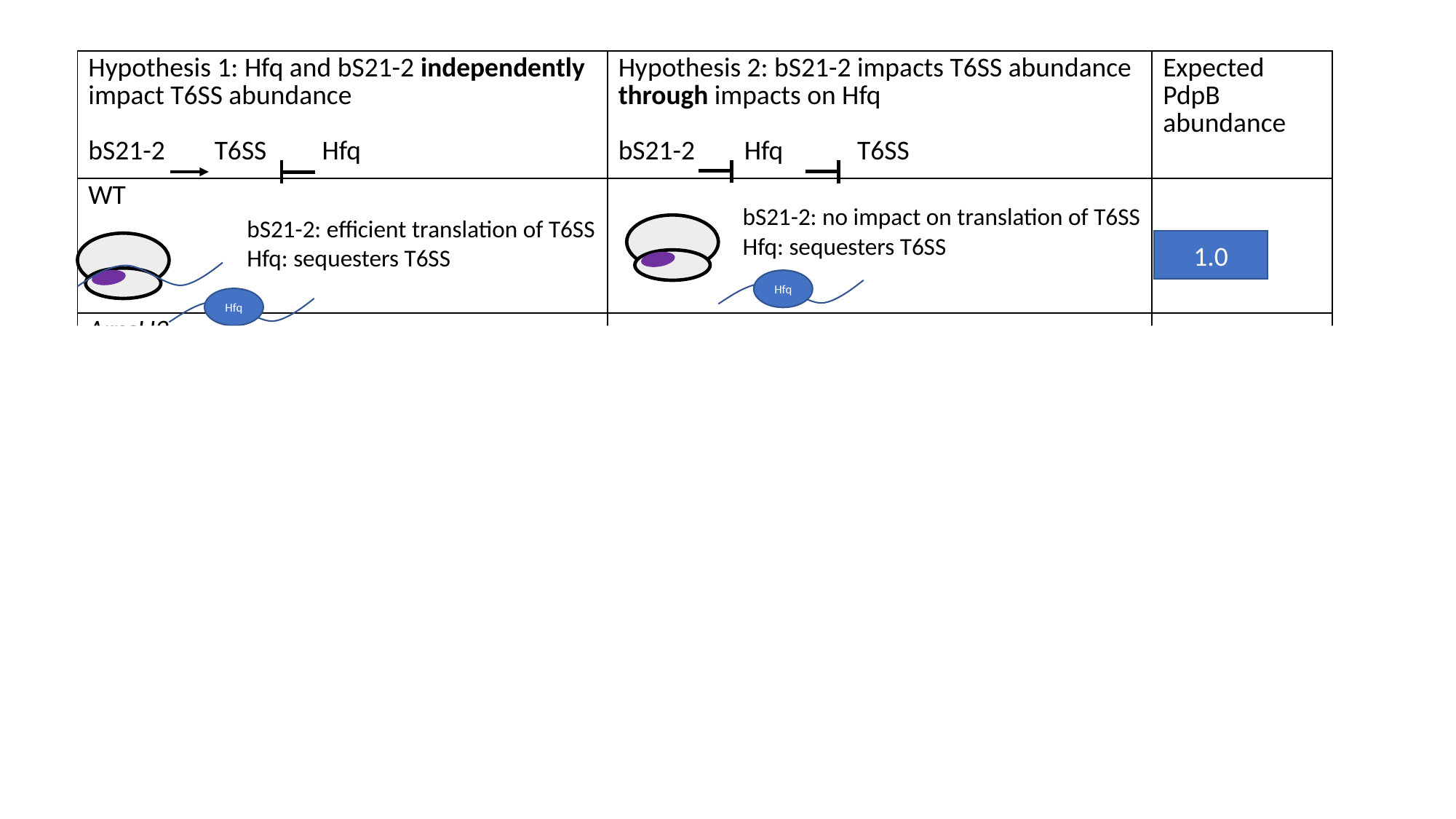

| Hypothesis 1: Hfq and bS21-2 independently impact T6SS abundance bS21-2 T6SS Hfq | Hypothesis 2: bS21-2 impacts T6SS abundance through impacts on Hfq bS21-2 Hfq T6SS | Expected PdpB abundance |
| --- | --- | --- |
| WT |  |  |
| ΔrpsU2 |  |  |
| Δhfq |  |  |
| Δhfq ΔrpsU2 |  |  |
bS21-2: no impact on translation of T6SS
Hfq: sequesters T6SS

Hfq

bS21-2: efficient translation of T6SS
Hfq: sequesters T6SS

Hfq

1.0

No bS21-2: no impact on translation of T6SS
More Hfq: sequesters more T6SS (-)

Hfq

No bS21-2: less efficient translation of T6SS (-)
More Hfq: sequesters more T6SS (-)

Hfq

0.3
bS21-2: no impact on translation of T6SS
No Hfq: no sequestration (+)

bS21-2: efficient translation of T6SS
No Hfq: no sequestration (+)

2.0
No bS21-2: No impact on translation of T6SS
No Hfq: no sequestration (+)

H1: <2
No bS21-2: less efficient translation of T6SS (-)
No Hfq: no sequestration (+)

H2: 2.0